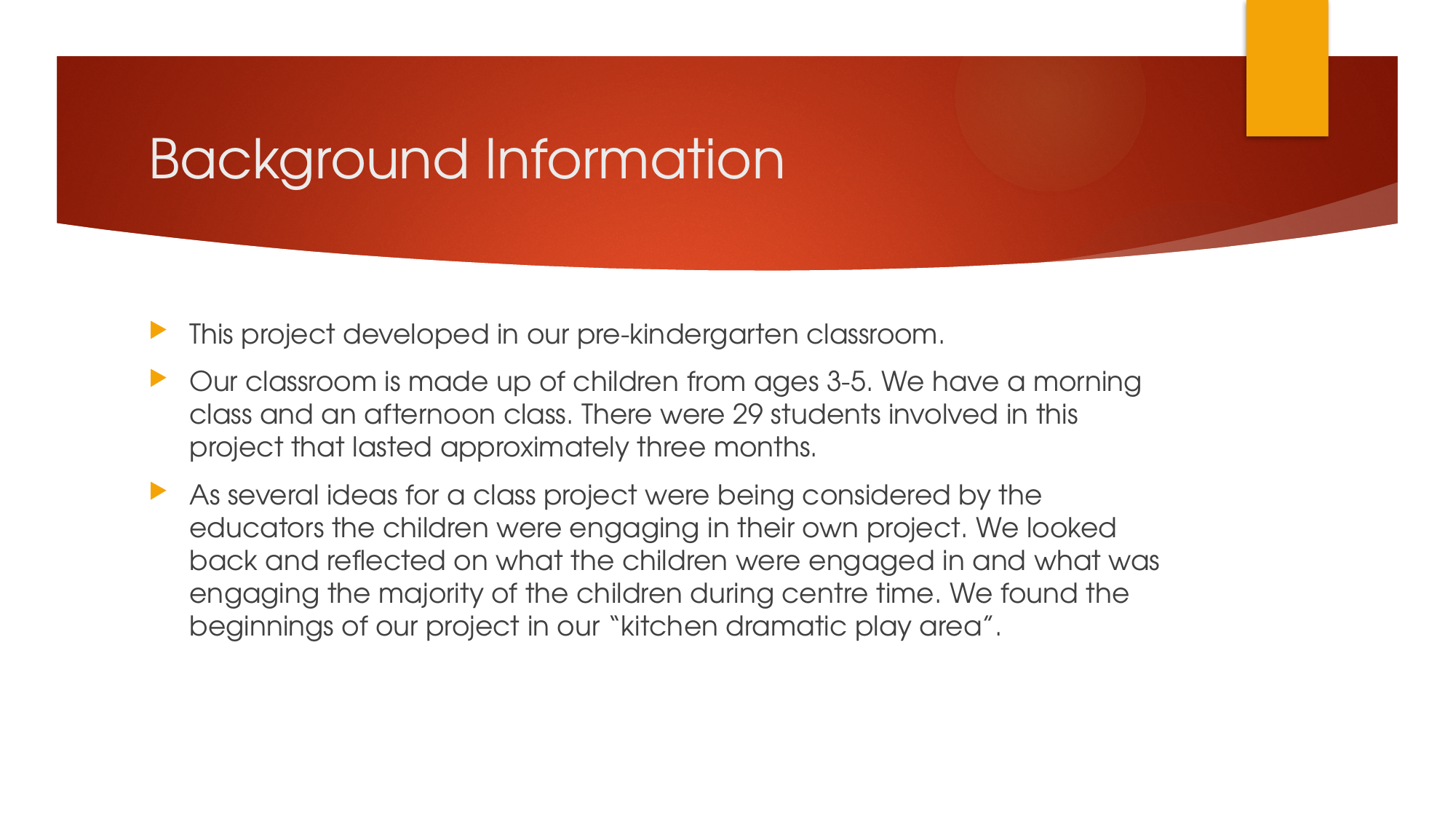

# Background Information
This project developed in our pre-kindergarten classroom.
Our classroom is made up of children from ages 3-5. We have a morning class and an afternoon class. There were 29 students involved in this project that lasted approximately three months.
As several ideas for a class project were being considered by the educators the children were engaging in their own project. We looked back and reflected on what the children were engaged in and what was engaging the majority of the children during centre time. We found the beginnings of our project in our “kitchen dramatic play area”.